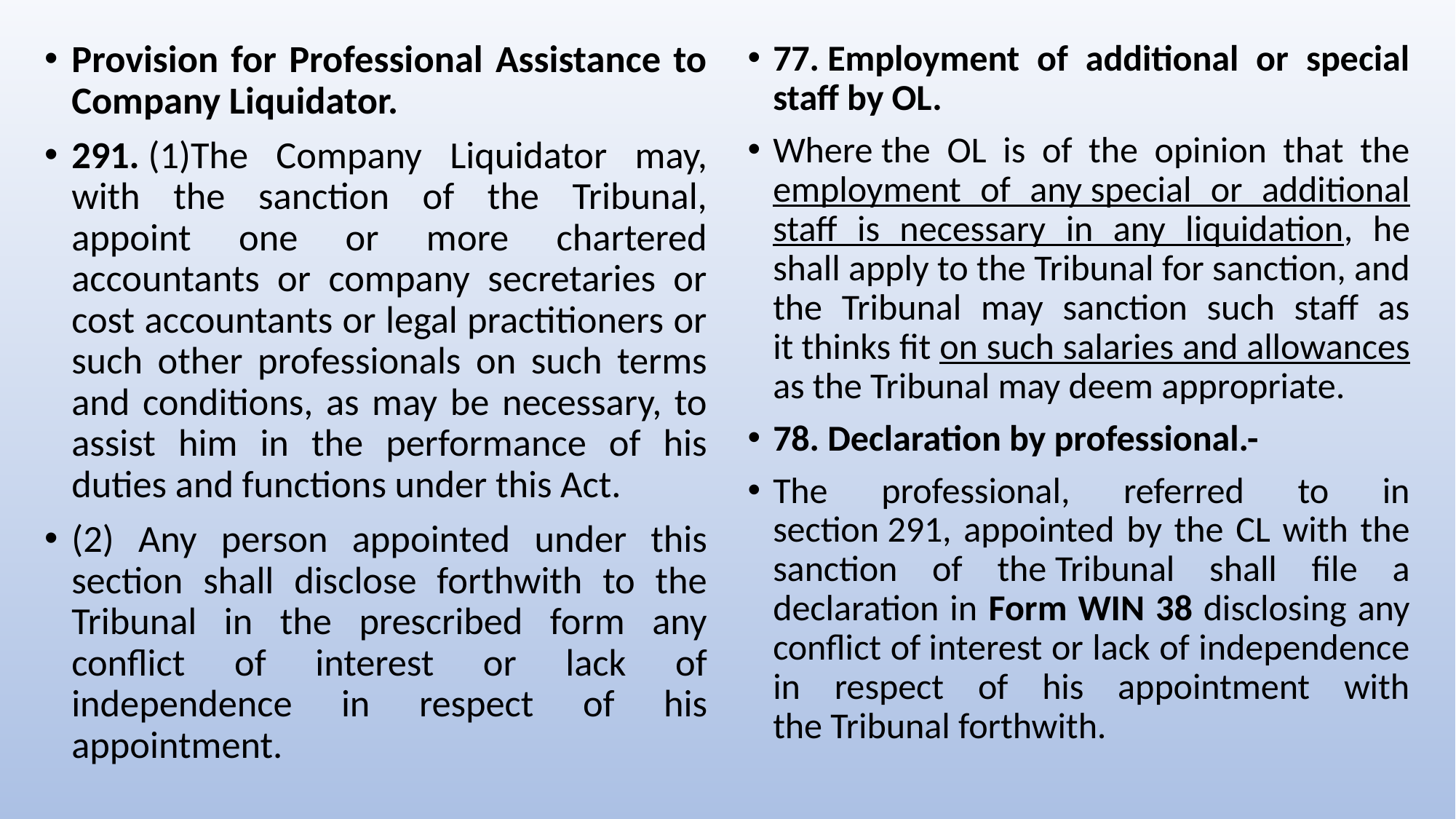

Provision for Professional Assistance to Company Liquidator.
291. (1)The Company Liquidator may, with the sanction of the Tribunal, appoint one or more chartered accountants or company secretaries or cost accountants or legal practitioners or such other professionals on such terms and conditions, as may be necessary, to assist him in the performance of his duties and functions under this Act.
(2) Any person appointed under this section shall disclose forthwith to the Tribunal in the prescribed form any conflict of interest or lack of independence in respect of his appointment.

77. Employment of additional or special staff by OL.
Where the OL is of the opinion that the employment of any special or additional staff is necessary in any liquidation, he shall apply to the Tribunal for sanction, and the Tribunal may sanction such staff as it thinks fit on such salaries and allowances as the Tribunal may deem appropriate.
78. Declaration by professional.-
The professional, referred to in section 291, appointed by the CL with the sanction of the Tribunal shall file a declaration in Form WIN 38 disclosing any conflict of interest or lack of independence in respect of his appointment with the Tribunal forthwith.